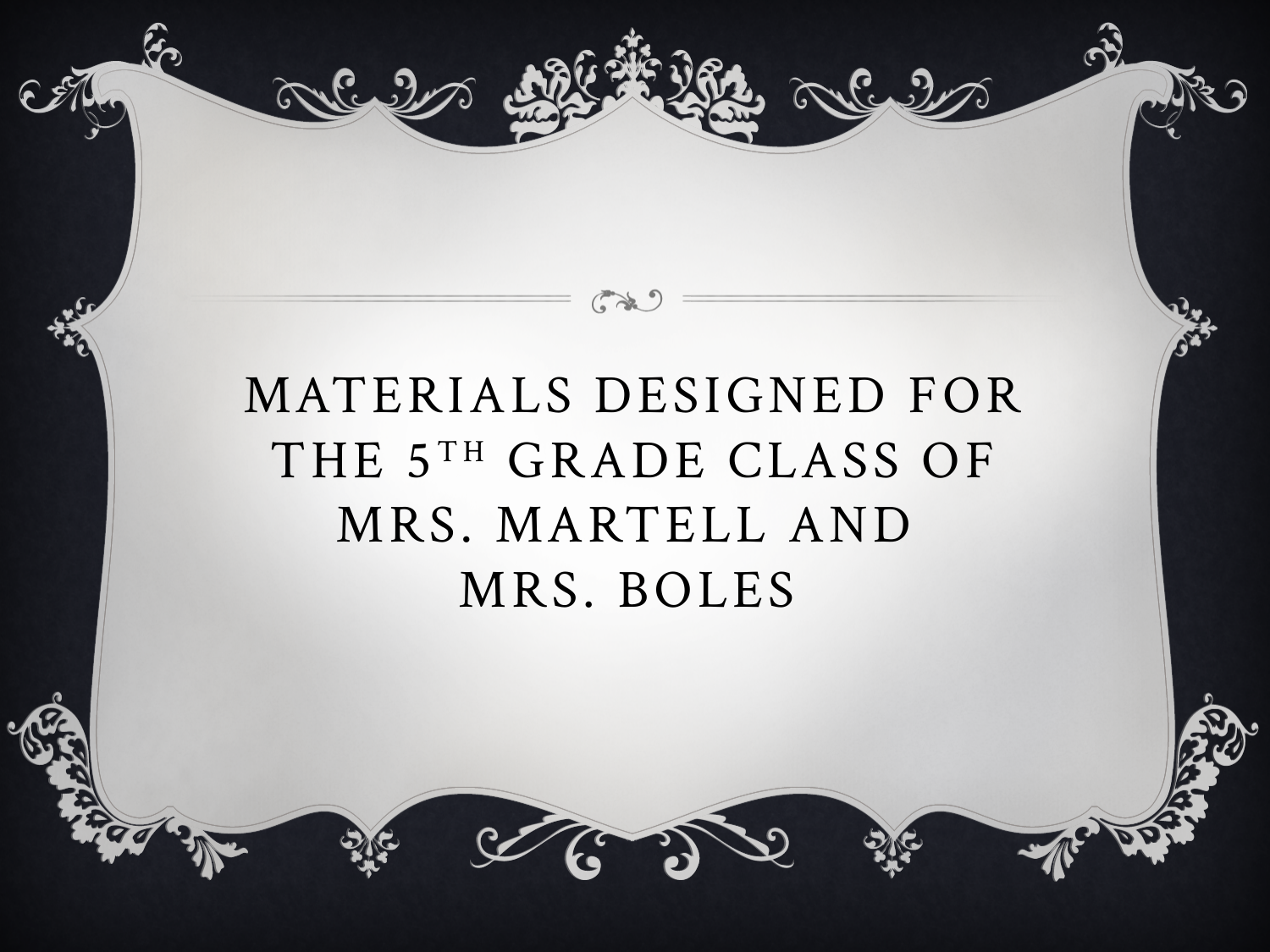

# Materials designed for the 5th grade class of Mrs. Martell and Mrs. Boles